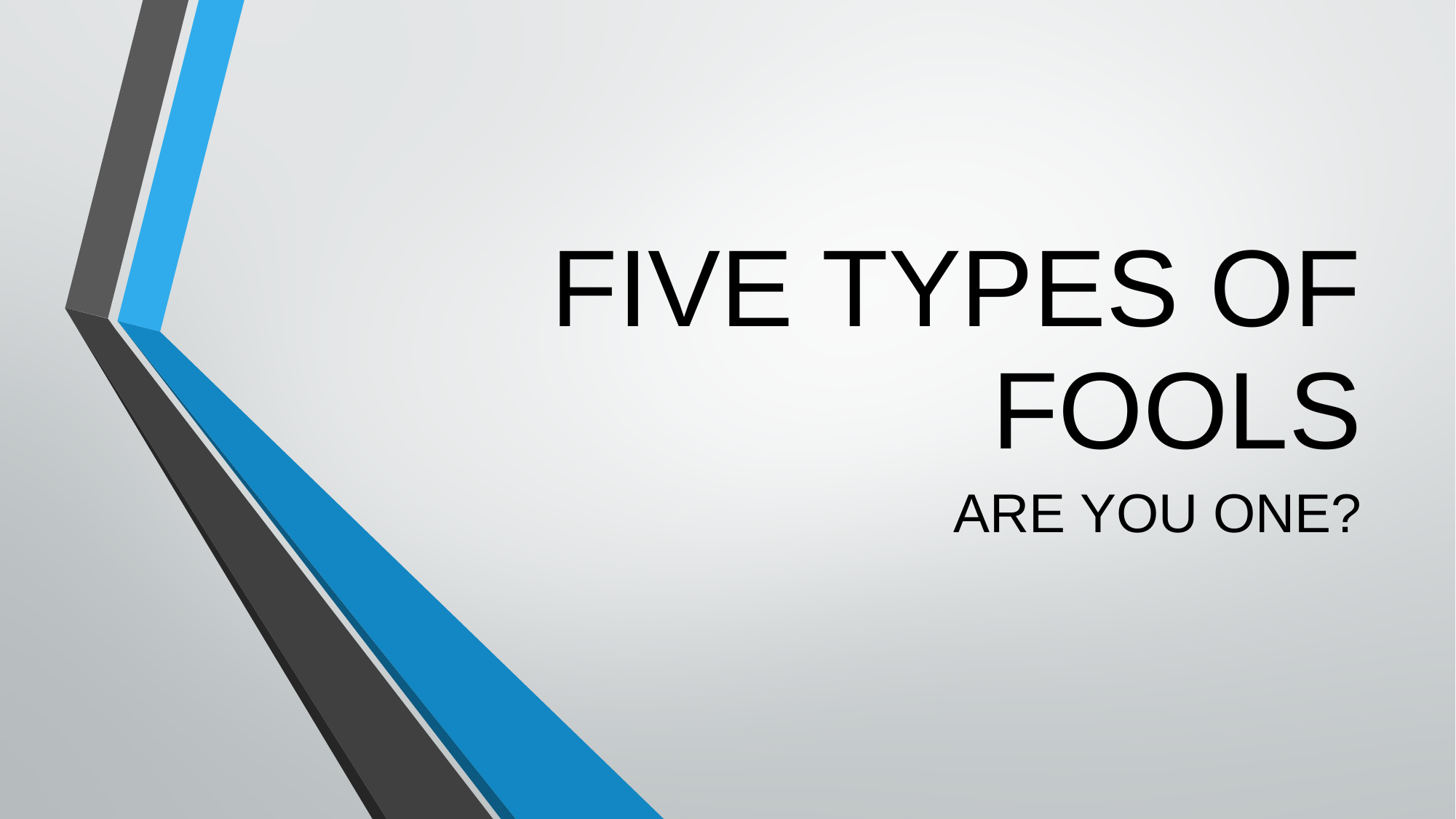

# FIVE TYPES OF FOOLS
ARE YOU ONE?